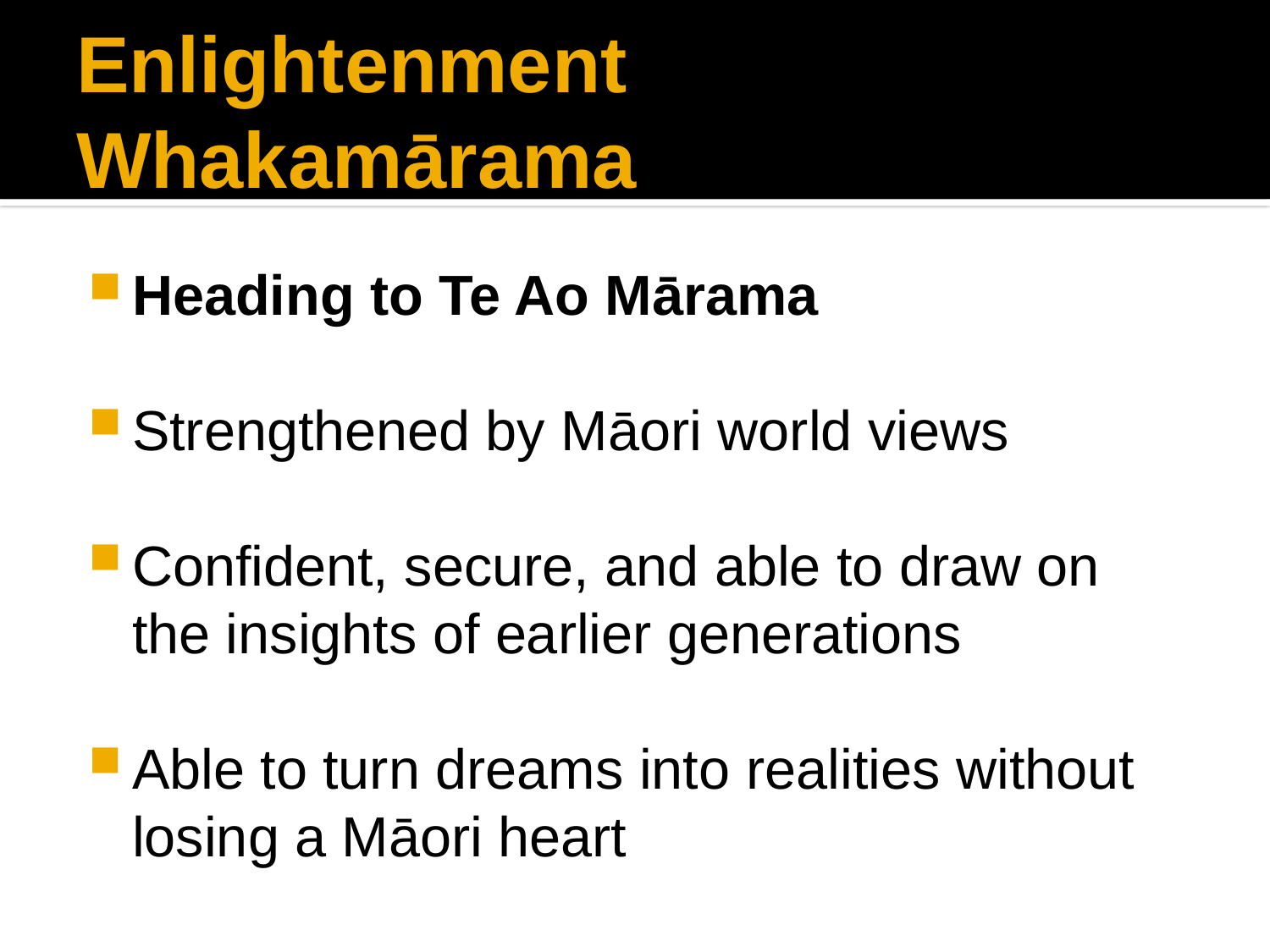

# Enlightenment    Whakamārama
Heading to Te Ao Mārama

Strengthened by Māori world views

Confident, secure, and able to draw on the insights of earlier generations

Able to turn dreams into realities without losing a Māori heart